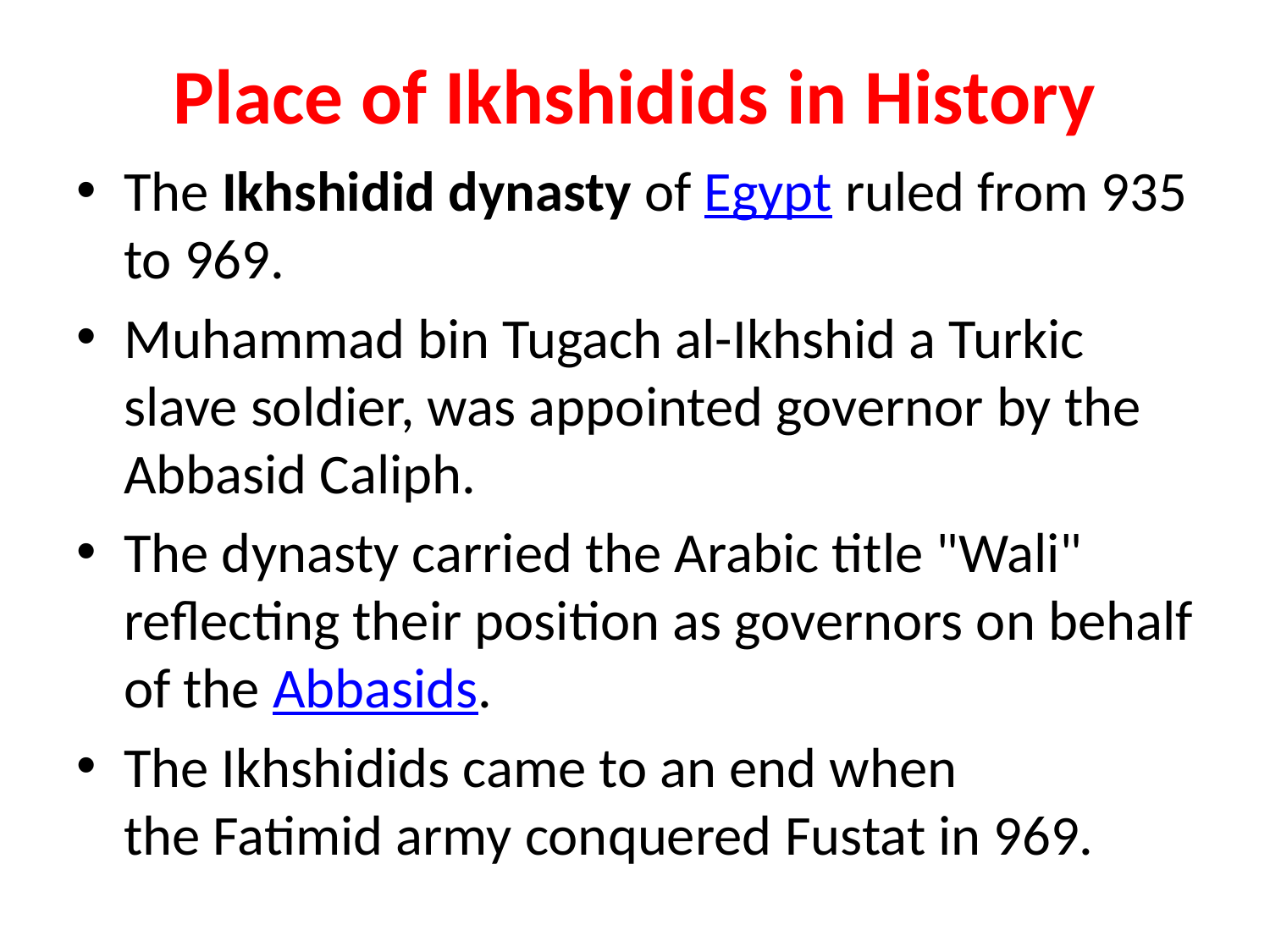

# Place of Ikhshidids in History
The Ikhshidid dynasty of Egypt ruled from 935 to 969.
Muhammad bin Tugach al-Ikhshid a Turkic slave soldier, was appointed governor by the Abbasid Caliph.
The dynasty carried the Arabic title "Wali" reflecting their position as governors on behalf of the Abbasids.
The Ikhshidids came to an end when the Fatimid army conquered Fustat in 969.